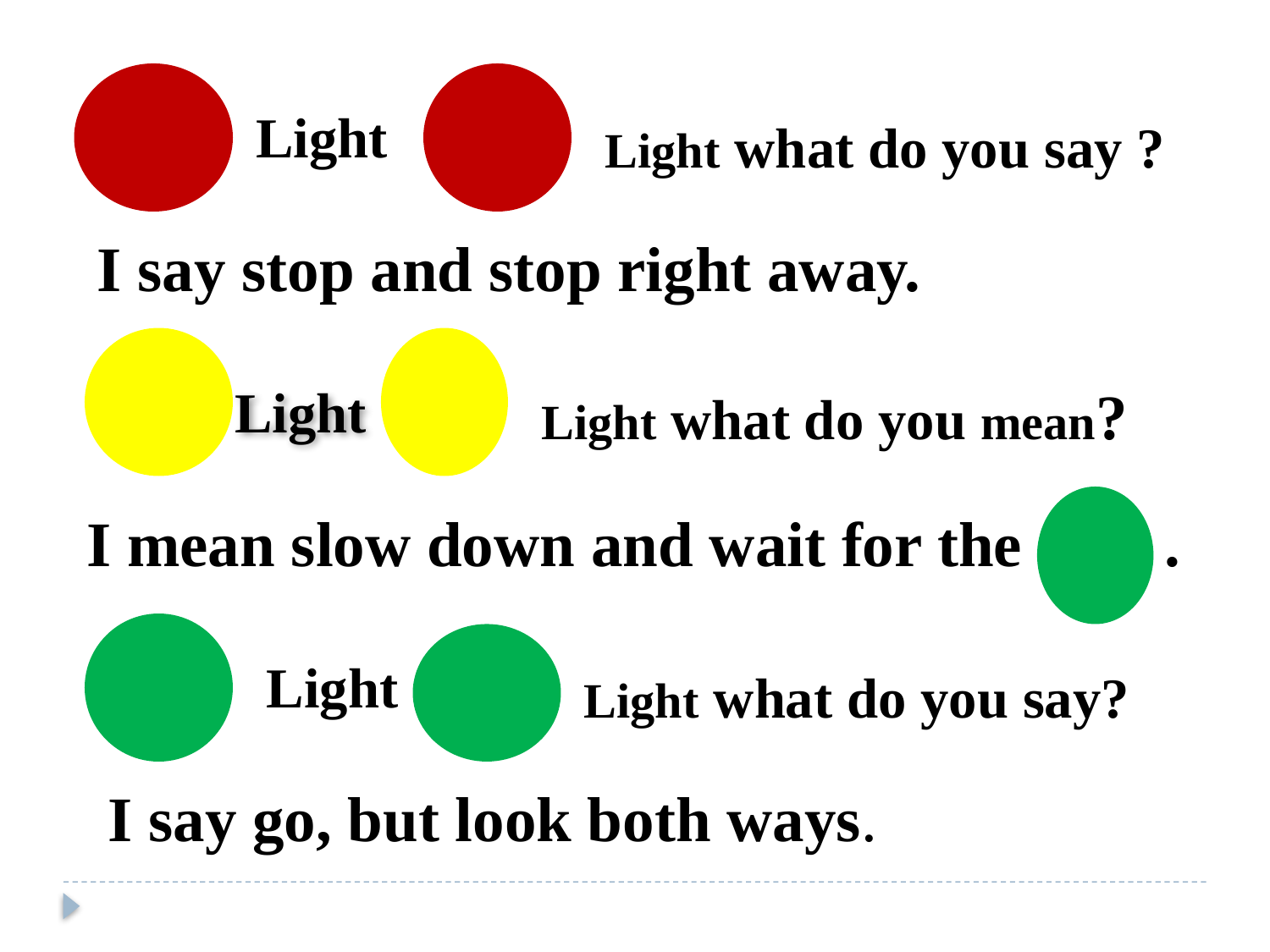

Light
Light what do you say ?
I say stop and stop right away.

Light
Light what do you mean?

I mean slow down and wait for the         .

Light
Light what do you say?
I say go, but look both ways.